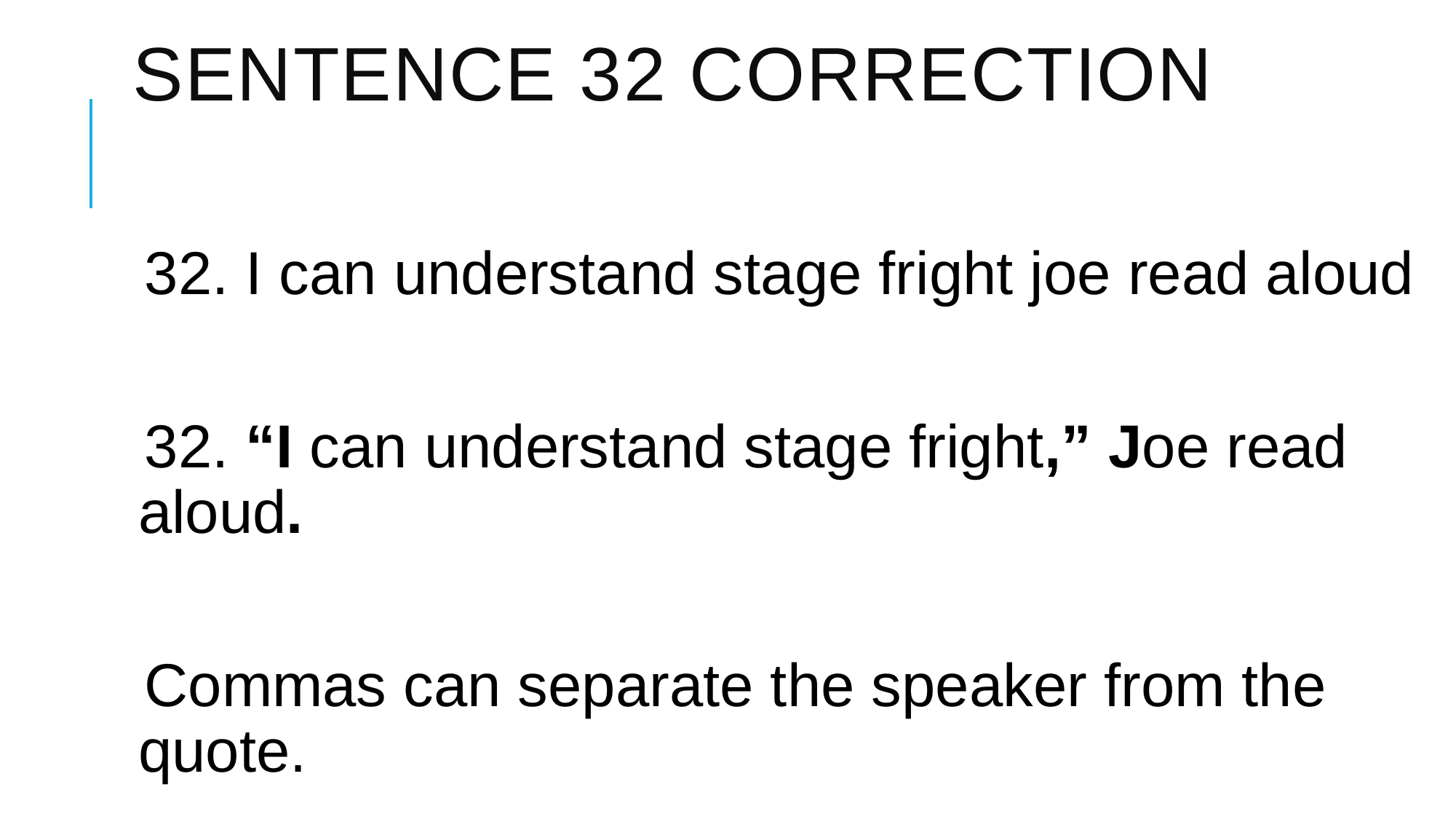

# sentence 32 correction

32. I can understand stage fright joe read aloud

32. “I can understand stage fright,” Joe read aloud.

Commas can separate the speaker from the quote.